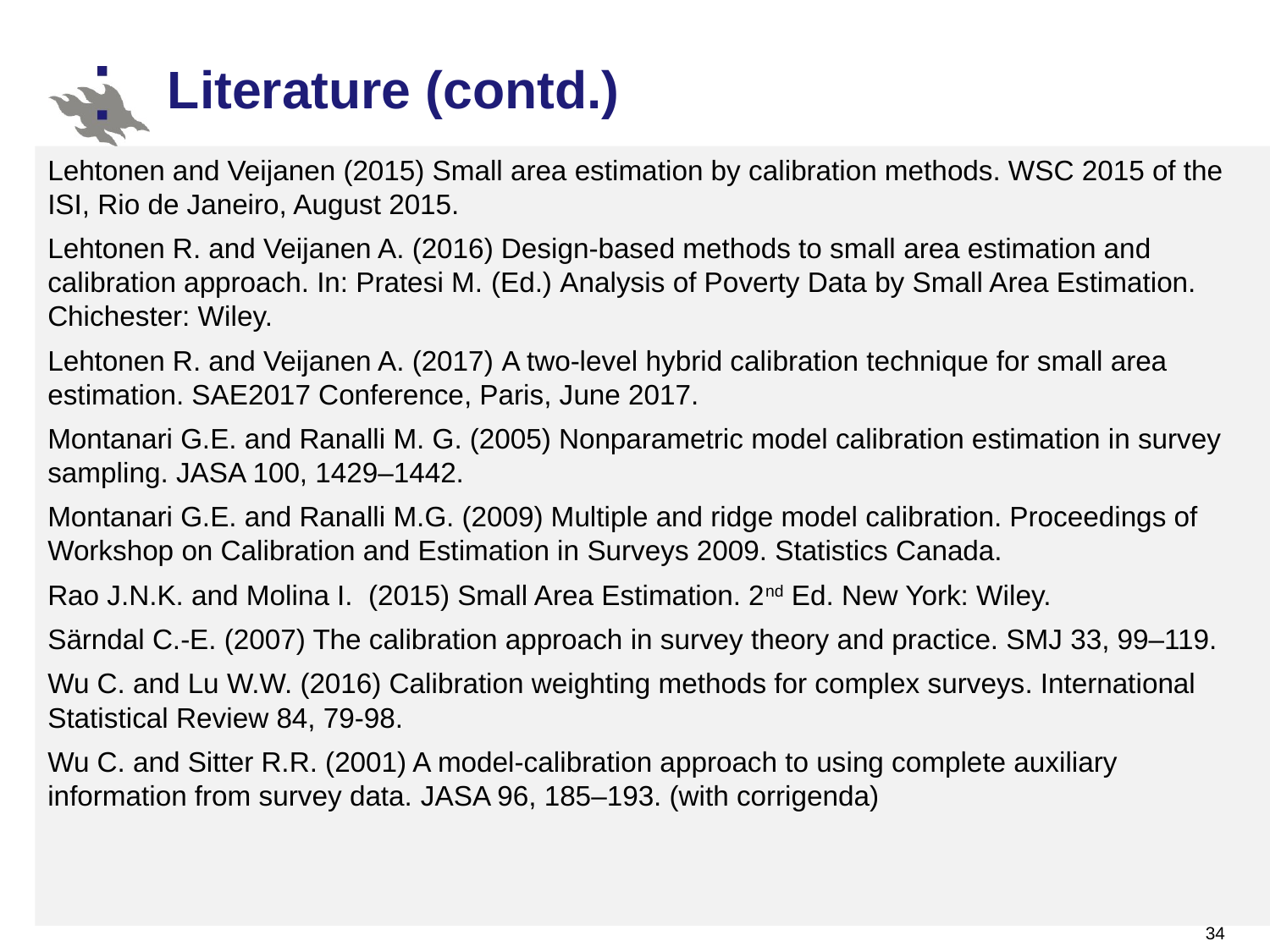

# Literature (contd.)
Lehtonen and Veijanen (2015) Small area estimation by calibration methods. WSC 2015 of the ISI, Rio de Janeiro, August 2015.
Lehtonen R. and Veijanen A. (2016) Design-based methods to small area estimation and calibration approach. In: Pratesi M. (Ed.) Analysis of Poverty Data by Small Area Estimation. Chichester: Wiley.
Lehtonen R. and Veijanen A. (2017) A two-level hybrid calibration technique for small area estimation. SAE2017 Conference, Paris, June 2017.
Montanari G.E. and Ranalli M. G. (2005) Nonparametric model calibration estimation in survey sampling. JASA 100, 1429–1442.
Montanari G.E. and Ranalli M.G. (2009) Multiple and ridge model calibration. Proceedings of Workshop on Calibration and Estimation in Surveys 2009. Statistics Canada.
Rao J.N.K. and Molina I.  (2015) Small Area Estimation. 2nd Ed. New York: Wiley.
Särndal C.-E. (2007) The calibration approach in survey theory and practice. SMJ 33, 99–119.
Wu C. and Lu W.W. (2016) Calibration weighting methods for complex surveys. International Statistical Review 84, 79-98.
Wu C. and Sitter R.R. (2001) A model-calibration approach to using complete auxiliary information from survey data. JASA 96, 185–193. (with corrigenda)
34